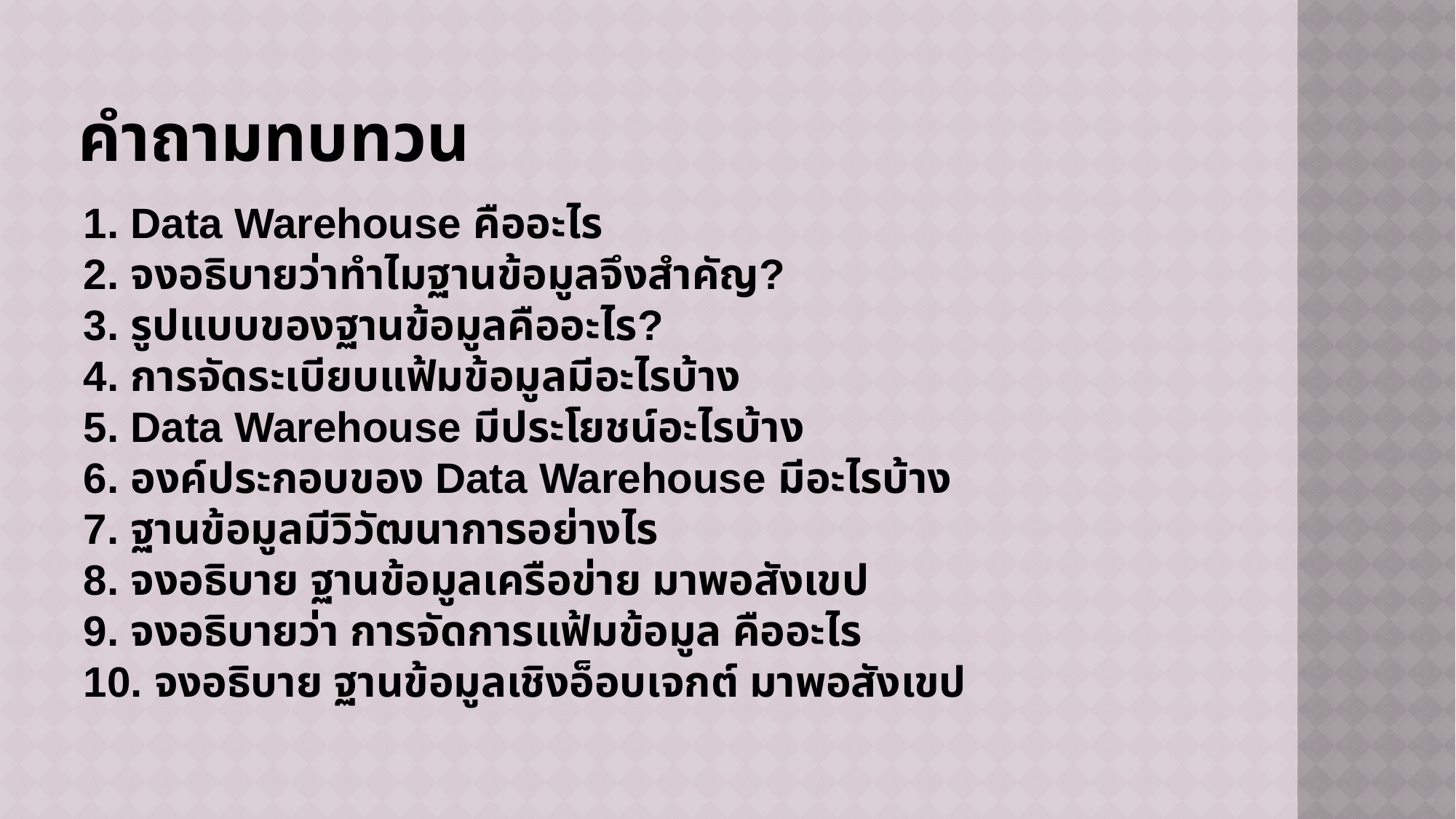

# คำถามทบทวน
1. Data Warehouse คืออะไร
2. จงอธิบายว่าทำไมฐานข้อมูลจึงสำคัญ?
3. รูปแบบของฐานข้อมูลคืออะไร?
4. การจัดระเบียบแฟ้มข้อมูลมีอะไรบ้าง
5. Data Warehouse มีประโยชน์อะไรบ้าง
6. องค์ประกอบของ Data Warehouse มีอะไรบ้าง
7. ฐานข้อมูลมีวิวัฒนาการอย่างไร
8. จงอธิบาย ฐานข้อมูลเครือข่าย มาพอสังเขป
9. จงอธิบายว่า การจัดการแฟ้มข้อมูล คืออะไร
10. จงอธิบาย ฐานข้อมูลเชิงอ็อบเจกต์ มาพอสังเขป